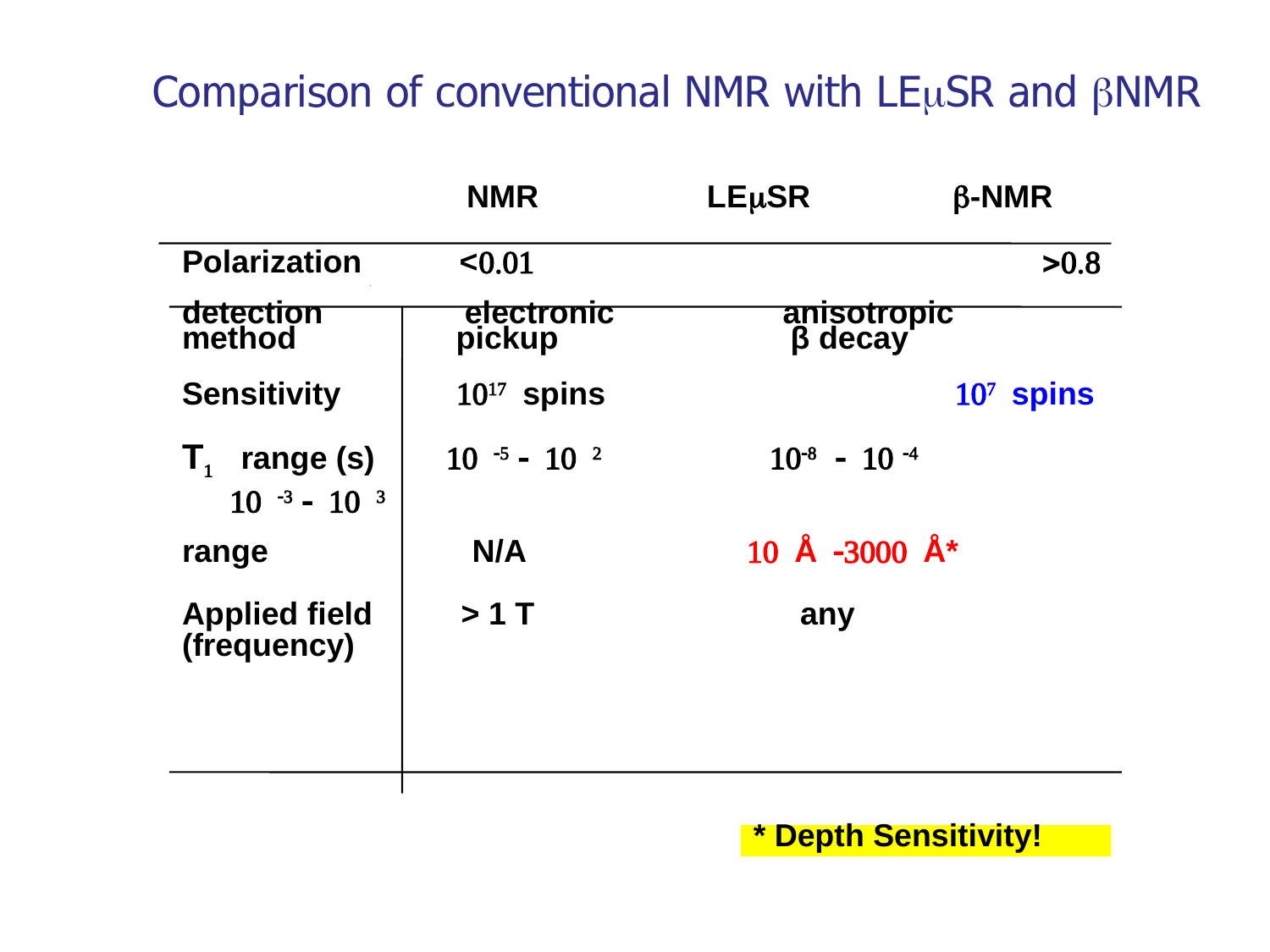

Comparison of conventional NMR with LEμSR and βNMR
                                NMR                   LEμSR                β-NMR

Polarization           <0.01                                >0.8

detection                electronic                   anisotropic
method                  pickup                          β decay

Sensitivity             1017 spins                      107 spins

T1   range (s)        10 −5 − 10 2                  10−8  − 10 −4            10 −3 − 10 3

range                       N/A                        10 Å −3000 Å*

Applied field          > 1 T                              any
(frequency)

* Depth Sensitivity!